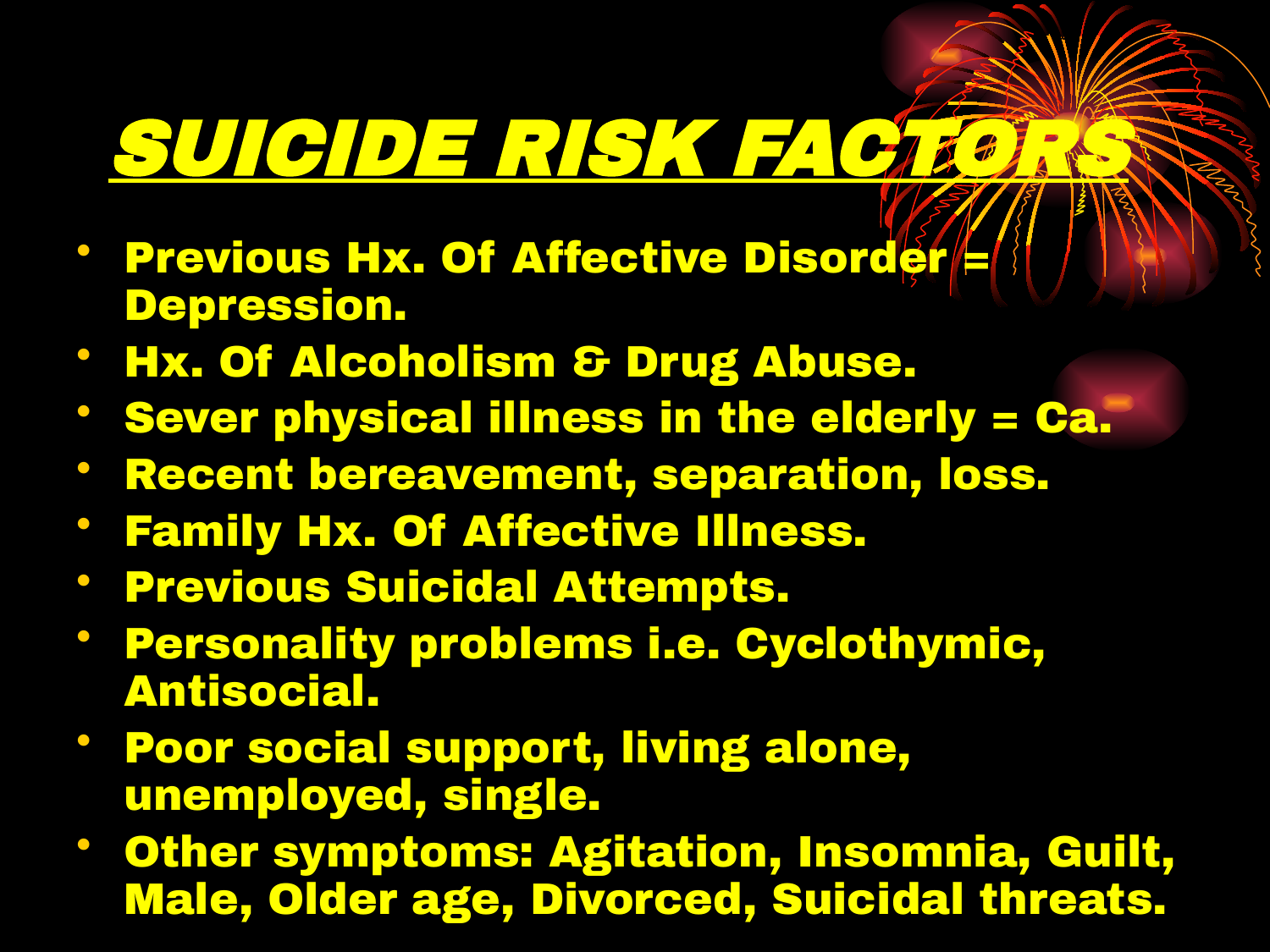

# SUICIDE RISK FACTORS
Previous Hx. Of Affective Disorder = Depression.
Hx. Of Alcoholism & Drug Abuse.
Sever physical illness in the elderly = Ca.
Recent bereavement, separation, loss.
Family Hx. Of Affective Illness.
Previous Suicidal Attempts.
Personality problems i.e. Cyclothymic, Antisocial.
Poor social support, living alone, unemployed, single.
Other symptoms: Agitation, Insomnia, Guilt, Male, Older age, Divorced, Suicidal threats.